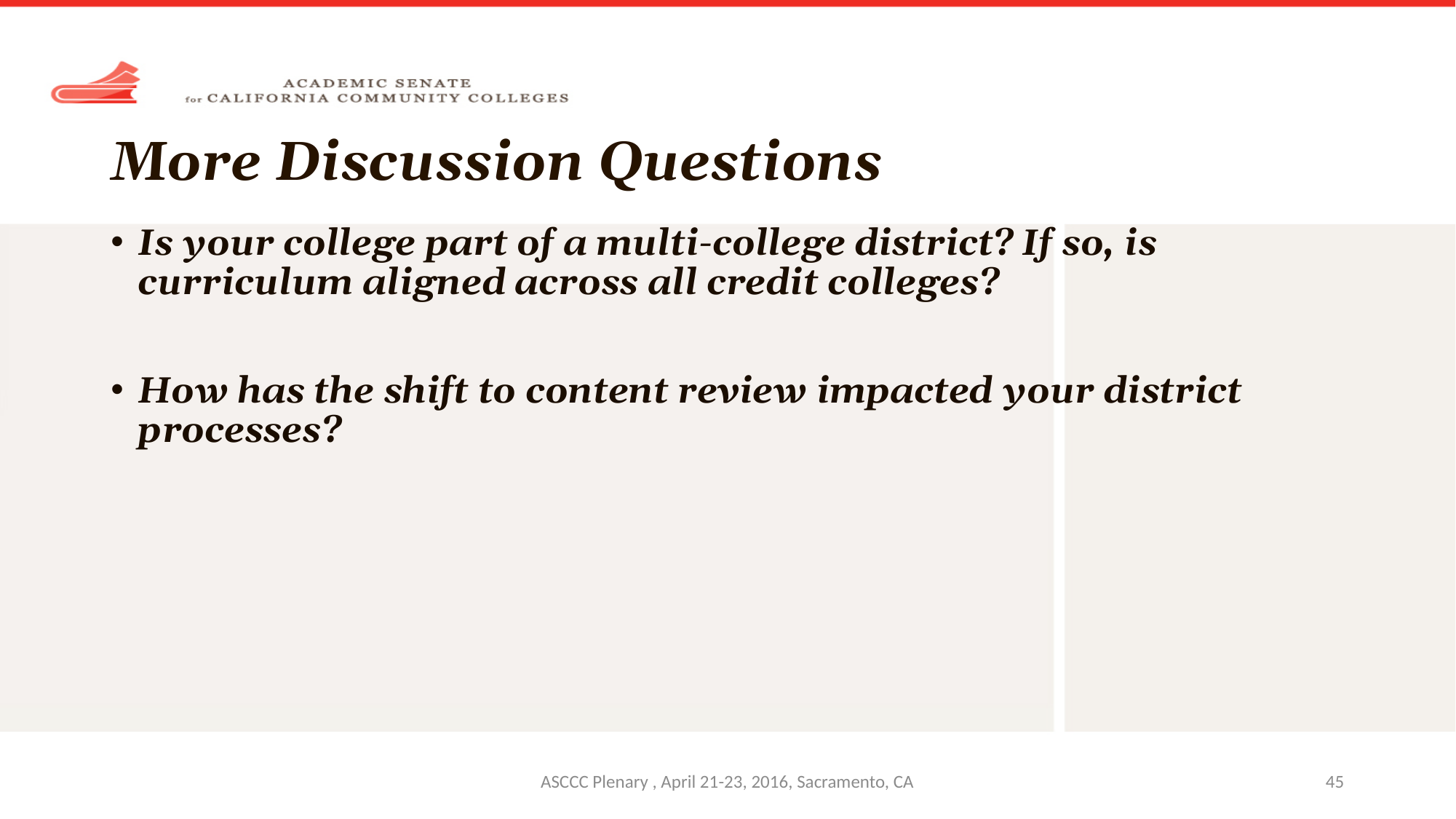

# More Discussion Questions
Is your college part of a multi-college district? If so, is curriculum aligned across all credit colleges?

How has the shift to content review impacted your district processes?
ASCCC Plenary , April 21-23, 2016, Sacramento, CA
45